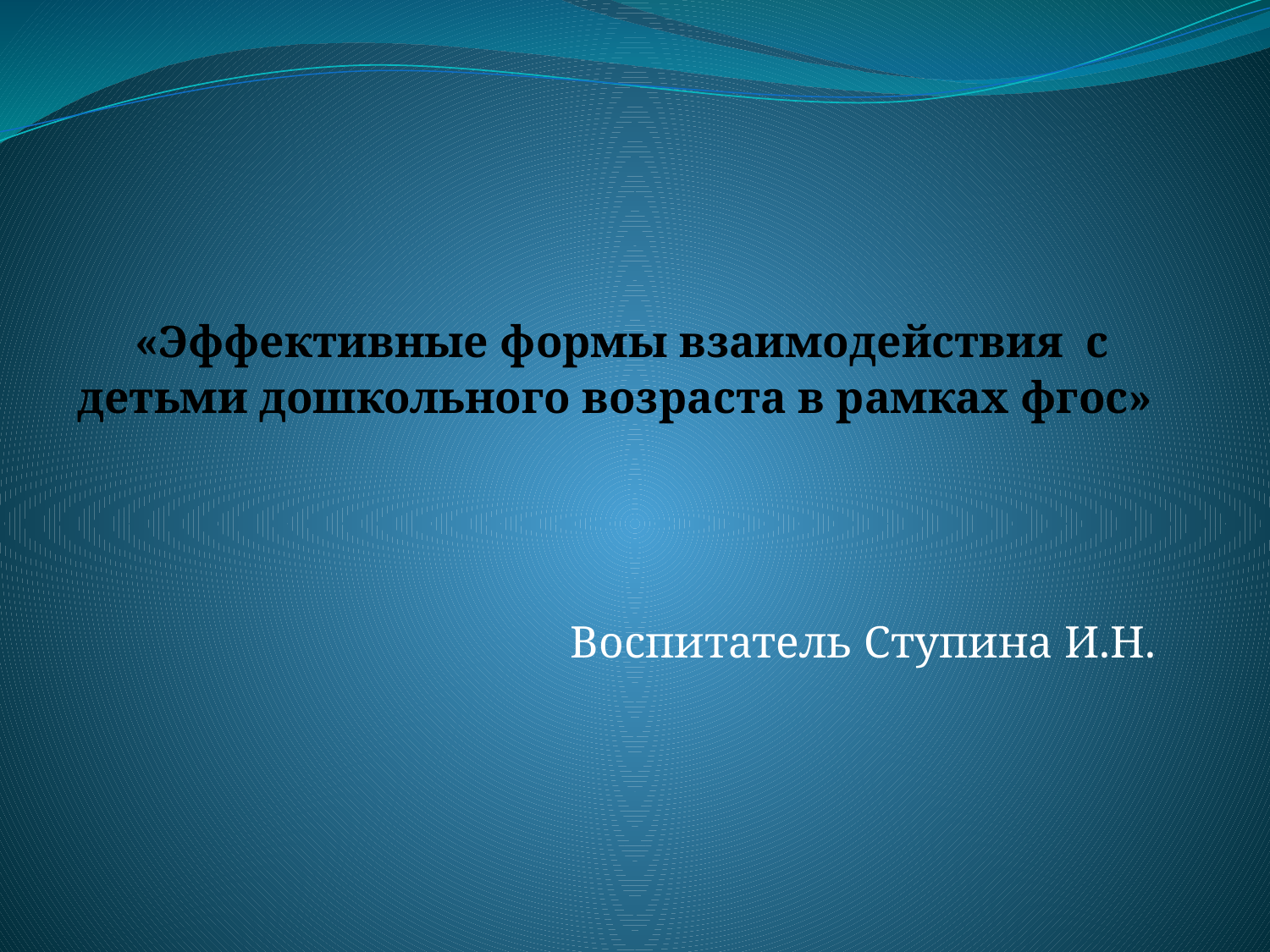

«Эффективные формы взаимодействия  с детьми дошкольного возраста в рамках фгос»

Воспитатель Ступина И.Н.
#